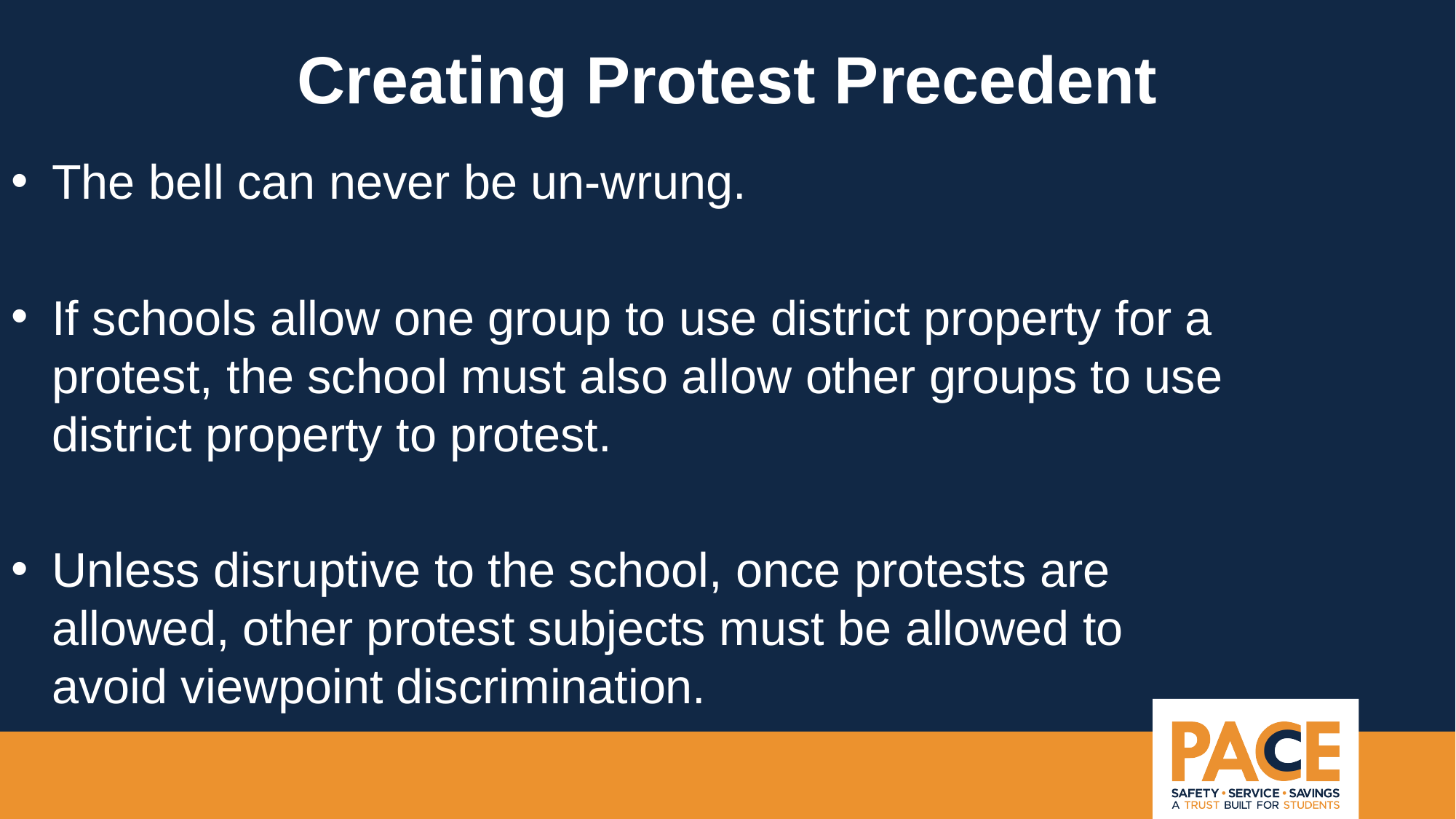

# Creating Protest Precedent
The bell can never be un-wrung.

If schools allow one group to use district property for a protest, the school must also allow other groups to use district property to protest.

Unless disruptive to the school, once protests are allowed, other protest subjects must be allowed to avoid viewpoint discrimination.